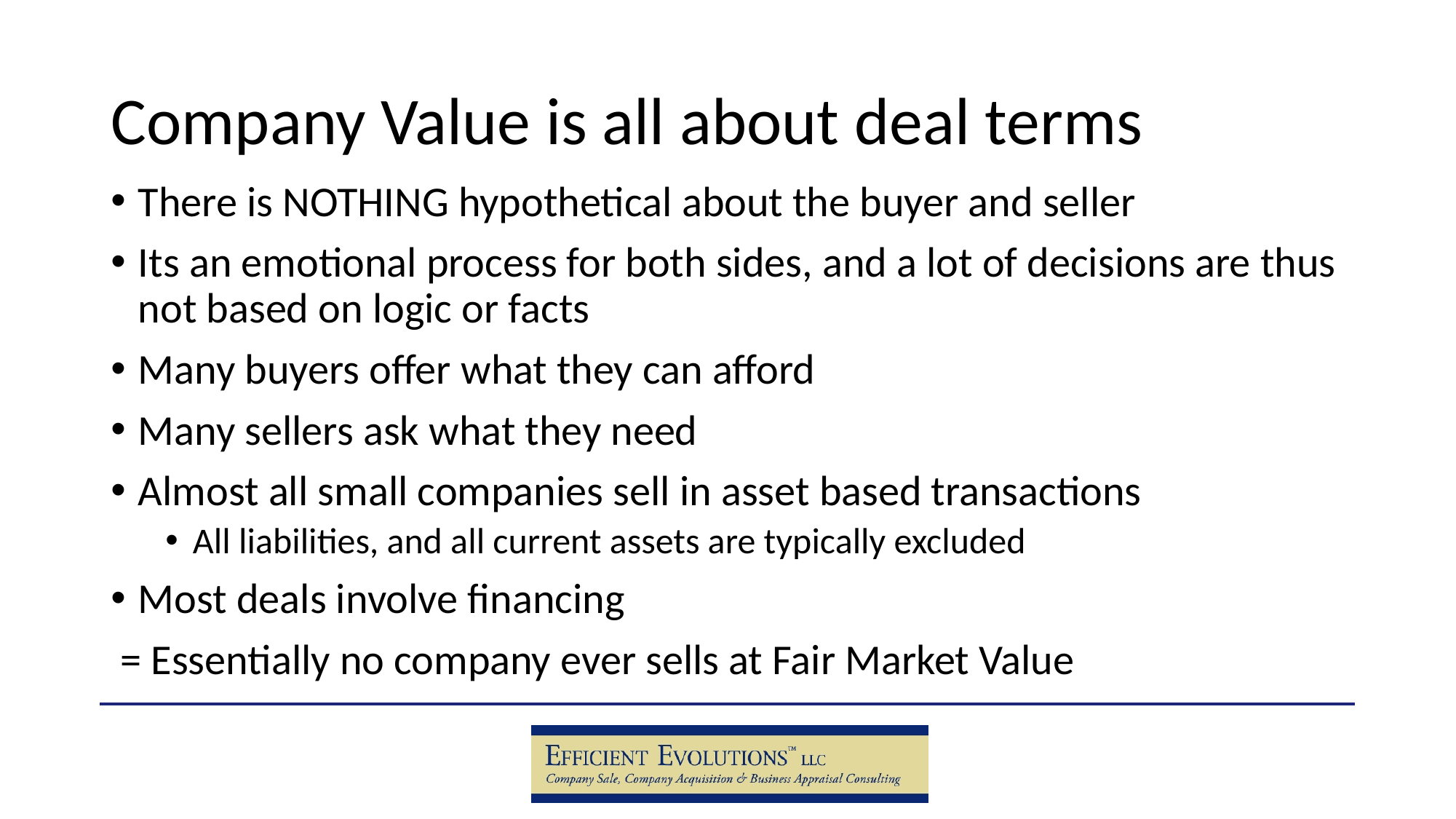

# Company Value is all about deal terms
There is NOTHING hypothetical about the buyer and seller
Its an emotional process for both sides, and a lot of decisions are thus not based on logic or facts
Many buyers offer what they can afford
Many sellers ask what they need
Almost all small companies sell in asset based transactions
All liabilities, and all current assets are typically excluded
Most deals involve financing
 = Essentially no company ever sells at Fair Market Value